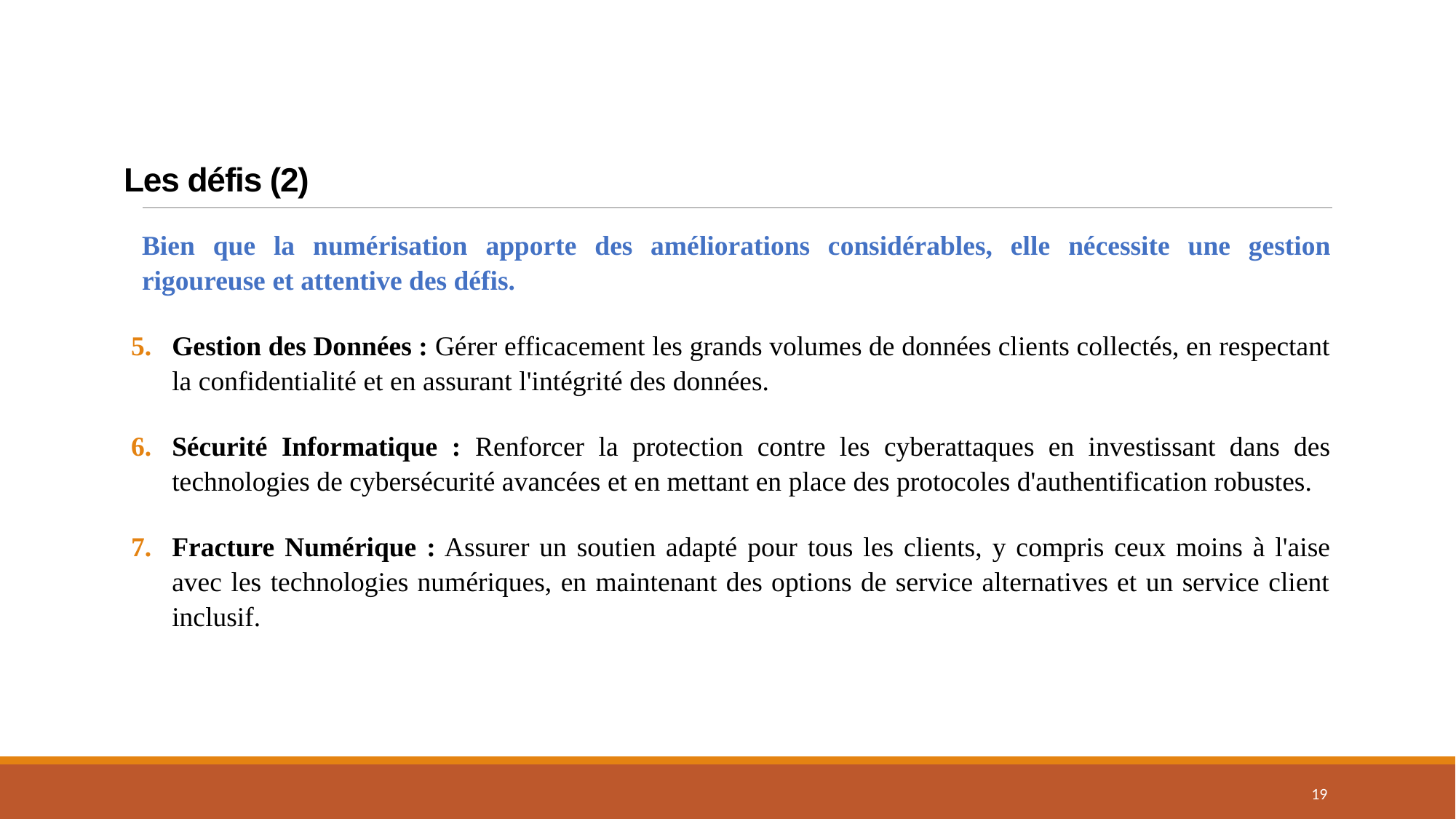

# Les défis (2)
Bien que la numérisation apporte des améliorations considérables, elle nécessite une gestion rigoureuse et attentive des défis.
Gestion des Données : Gérer efficacement les grands volumes de données clients collectés, en respectant la confidentialité et en assurant l'intégrité des données.
Sécurité Informatique : Renforcer la protection contre les cyberattaques en investissant dans des technologies de cybersécurité avancées et en mettant en place des protocoles d'authentification robustes.
Fracture Numérique : Assurer un soutien adapté pour tous les clients, y compris ceux moins à l'aise avec les technologies numériques, en maintenant des options de service alternatives et un service client inclusif.

19